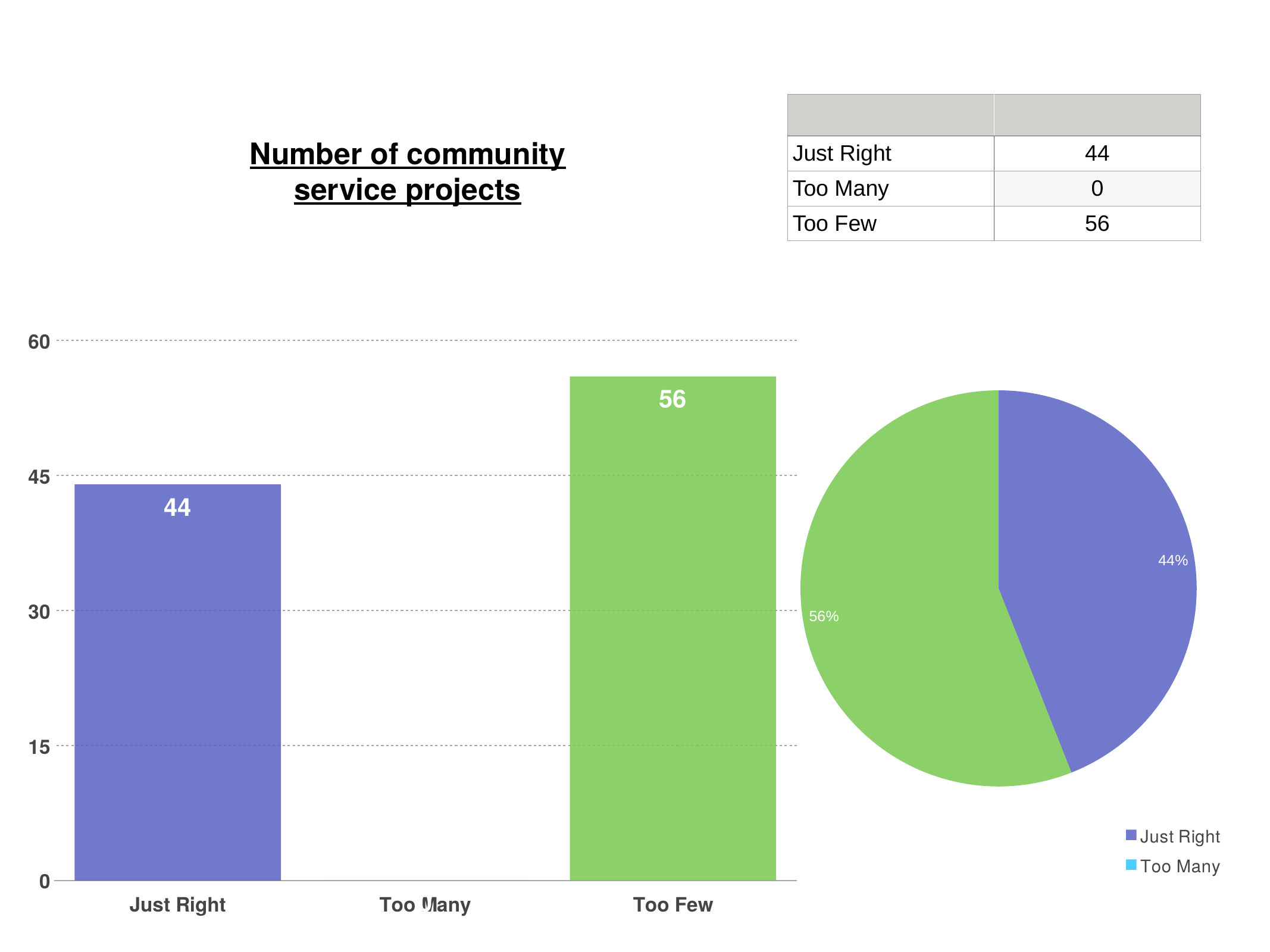

|  |  |
| --- | --- |
| Just Right | 44 |
| Too Many | 0 |
| Too Few | 56 |
Number of community service projects

### Chart

| Category |  |
|---|---|
| Just Right | 44.0 |
| Too Many | 0.0 |
| Too Few | 56.0 |

### Chart

| Category | Label 4 |
|---|---|
| Just Right | 44.0 |
| Too Many | 0.0 |
| Too Few | 56.0 |